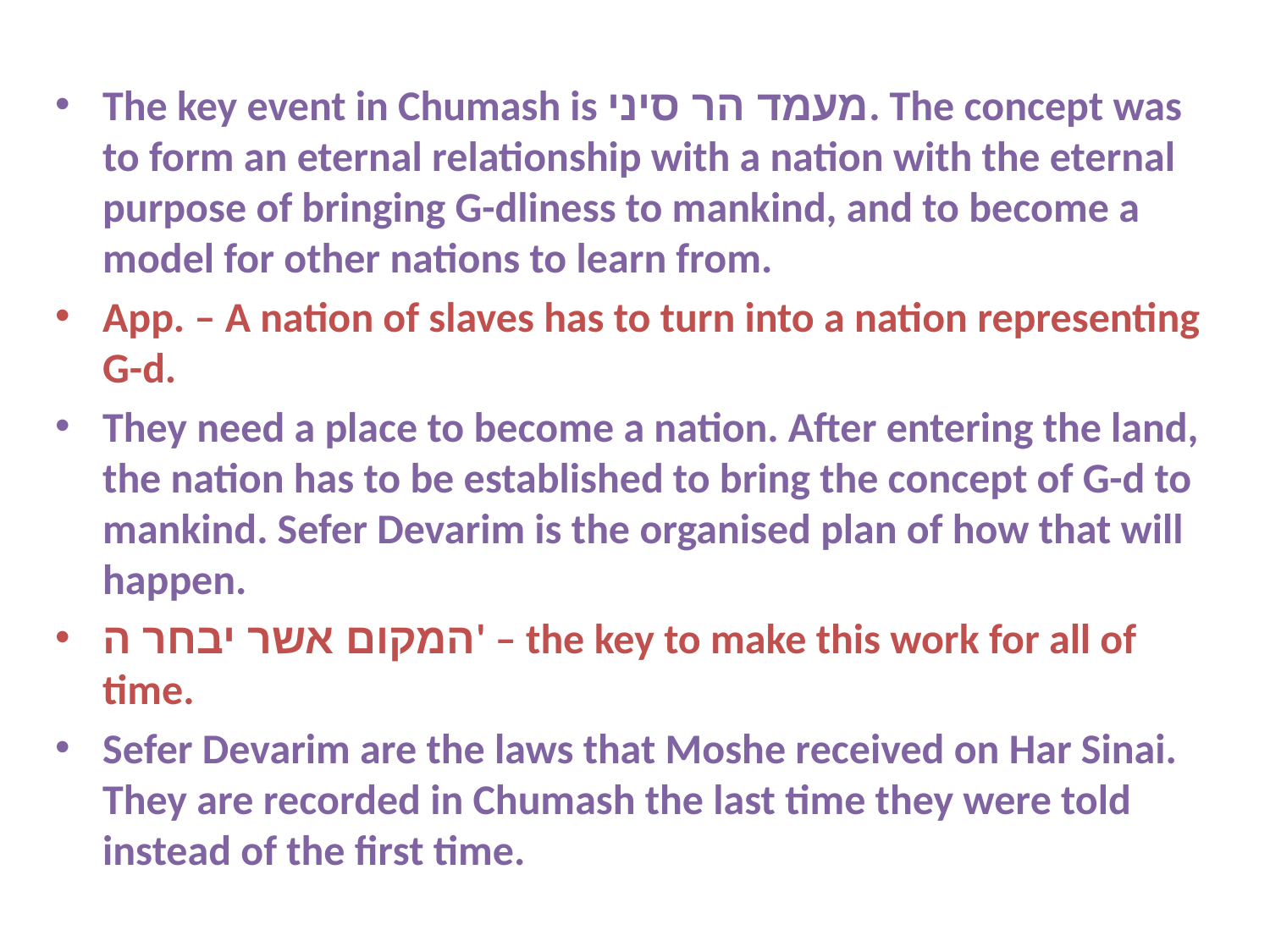

The key event in Chumash is מעמד הר סיני. The concept was to form an eternal relationship with a nation with the eternal purpose of bringing G-dliness to mankind, and to become a model for other nations to learn from.
App. – A nation of slaves has to turn into a nation representing G-d.
They need a place to become a nation. After entering the land, the nation has to be established to bring the concept of G-d to mankind. Sefer Devarim is the organised plan of how that will happen.
המקום אשר יבחר ה' – the key to make this work for all of time.
Sefer Devarim are the laws that Moshe received on Har Sinai.  They are recorded in Chumash the last time they were told instead of the first time.